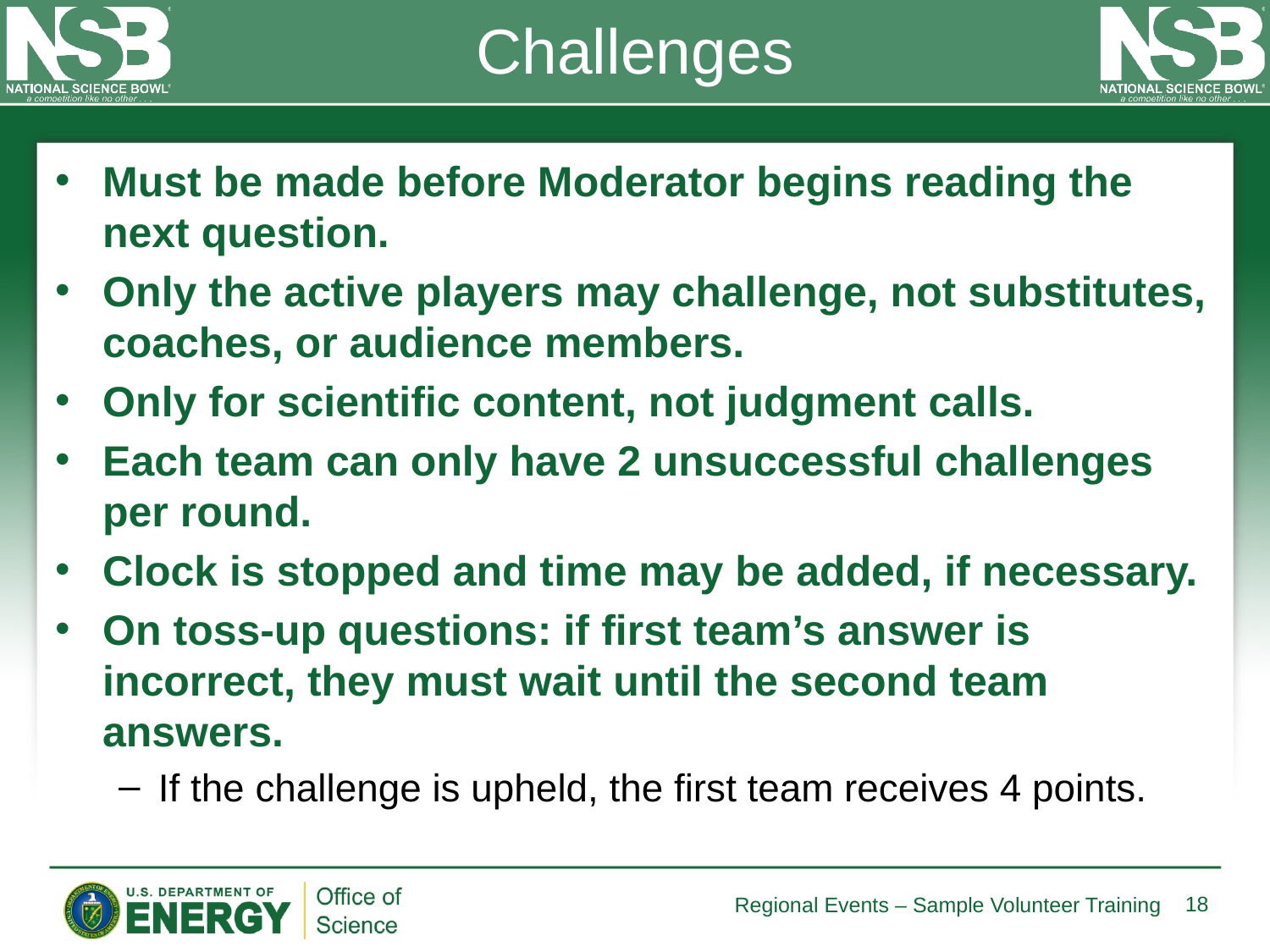

# Challenges
Must be made before Moderator begins reading the next question.
Only the active players may challenge, not substitutes, coaches, or audience members.
Only for scientific content, not judgment calls.
Each team can only have 2 unsuccessful challenges per round.
Clock is stopped and time may be added, if necessary.
On toss-up questions: if first team’s answer is incorrect, they must wait until the second team answers.
If the challenge is upheld, the first team receives 4 points.
18
Regional Events – Sample Volunteer Training